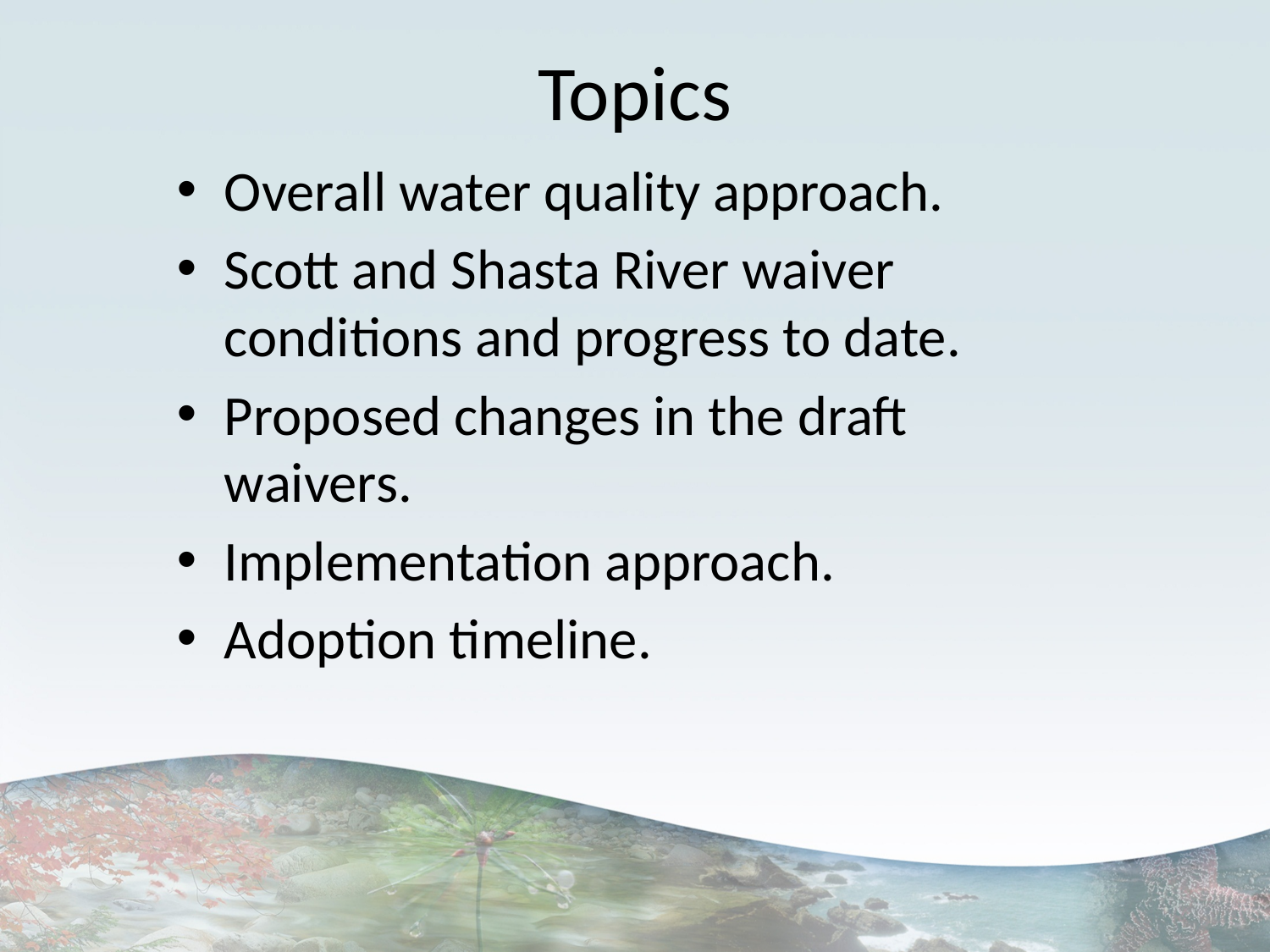

# Topics
Overall water quality approach.
Scott and Shasta River waiver conditions and progress to date.
Proposed changes in the draft waivers.
Implementation approach.
Adoption timeline.